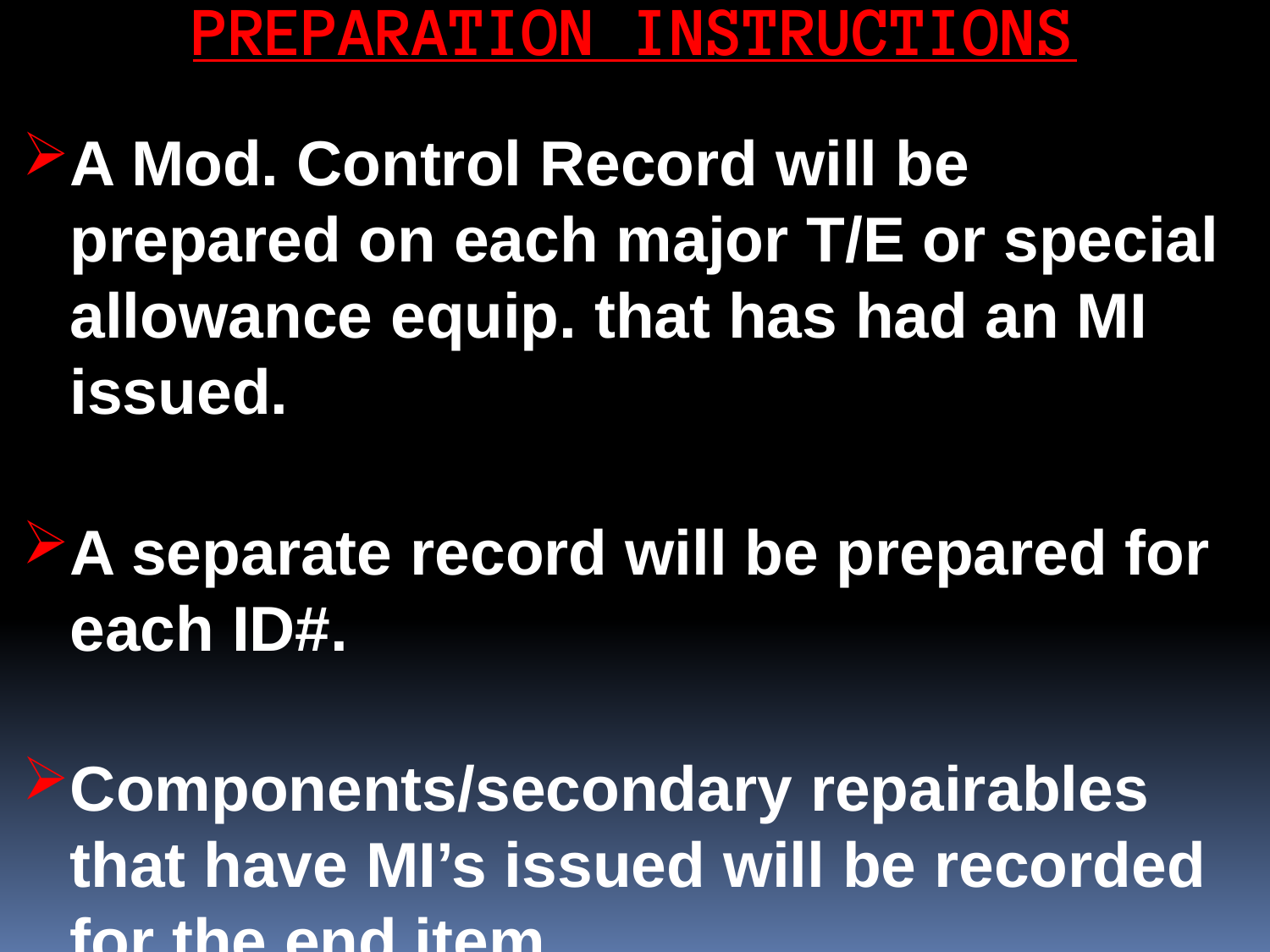

# PREPARATION INSTRUCTIONS
A Mod. Control Record will be prepared on each major T/E or special allowance equip. that has had an MI issued.

A separate record will be prepared for each ID#.

Components/secondary repairables that have MI’s issued will be recorded for the end item.